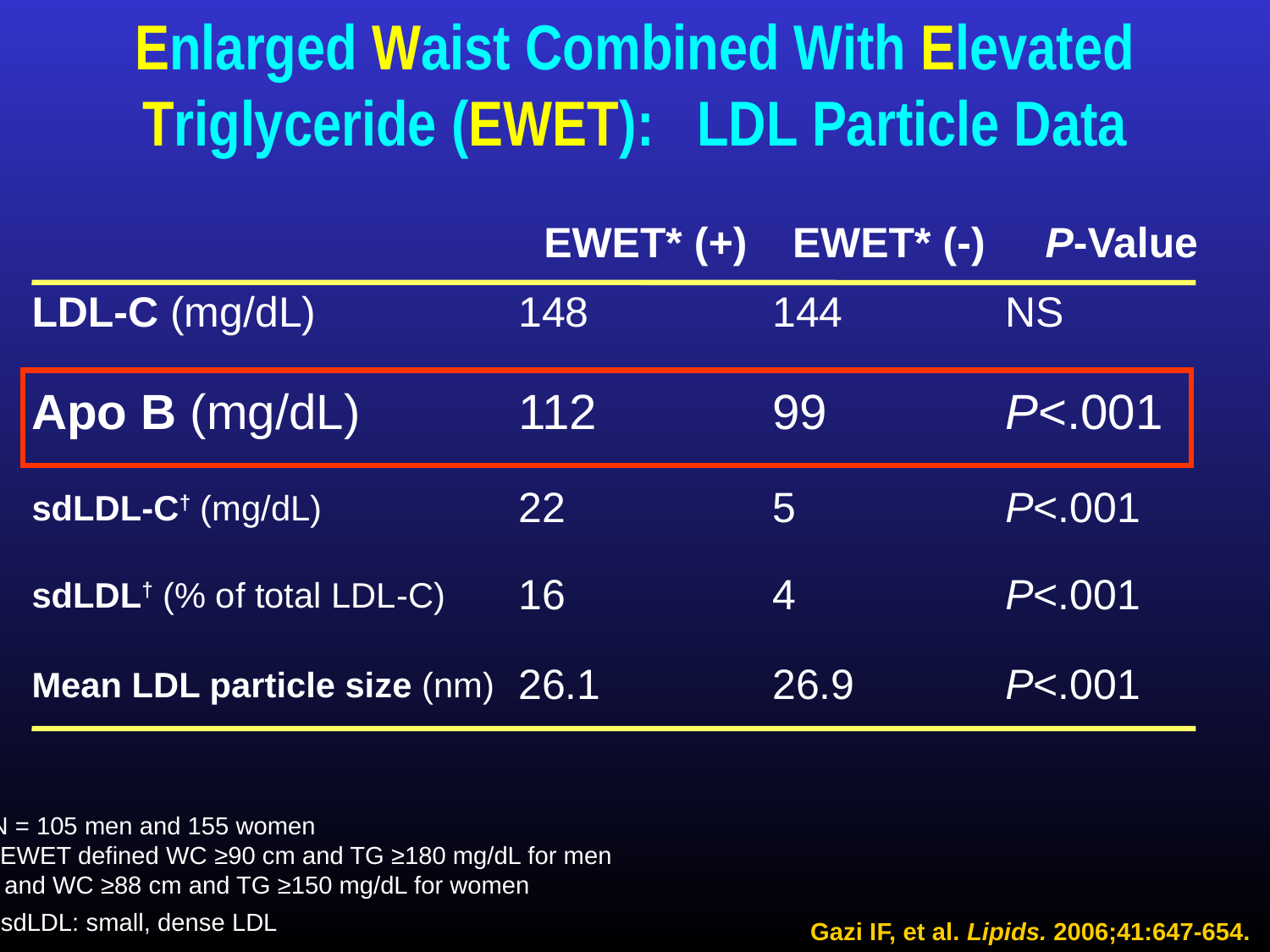

Enlarged Waist Combined With Elevated Triglyceride (EWET):   LDL Particle Data
|  | EWET\* (+) | EWET\* (-) | P-Value |
| --- | --- | --- | --- |
| LDL-C (mg/dL) | 148 | 144 | NS |
| Apo B (mg/dL) | 112 | 99 | P<.001 |
| sdLDL-C† (mg/dL) | 22 | 5 | P<.001 |
| sdLDL† (% of total LDL-C) | 16 | 4 | P<.001 |
| Mean LDL particle size (nm) | 26.1 | 26.9 | P<.001 |

N = 105 men and 155 women
*EWET defined WC ≥90 cm and TG ≥180 mg/dL for men
  and WC ≥88 cm and TG ≥150 mg/dL for women
†sdLDL: small, dense LDL
Gazi IF, et al. Lipids. 2006;41:647-654.